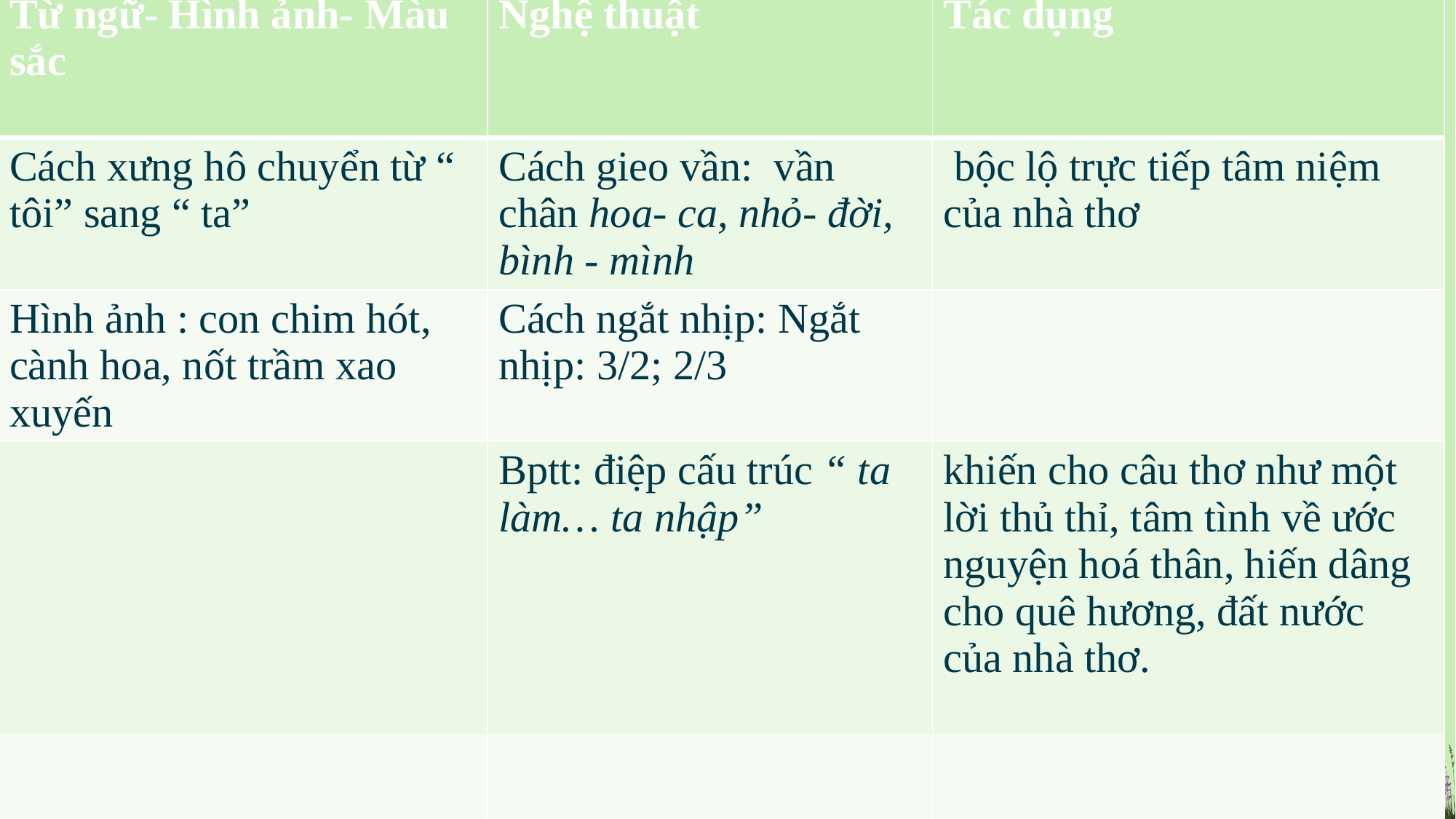

| Từ ngữ- Hình ảnh- Màu sắc | Nghệ thuật | Tác dụng |
| --- | --- | --- |
| Cách xưng hô chuyển từ “ tôi” sang “ ta” | Cách gieo vần: vần chân hoa- ca, nhỏ- đời, bình - mình | bộc lộ trực tiếp tâm niệm của nhà thơ |
| Hình ảnh : con chim hót, cành hoa, nốt trầm xao xuyến | Cách ngắt nhịp: Ngắt nhịp: 3/2; 2/3 |  |
|  | Bptt: điệp cấu trúc “ ta làm… ta nhập” | khiến cho câu thơ như một lời thủ thỉ, tâm tình về ước nguyện hoá thân, hiến dâng cho quê hương, đất nước của nhà thơ. |
|  |  |  |
|  |  |  |